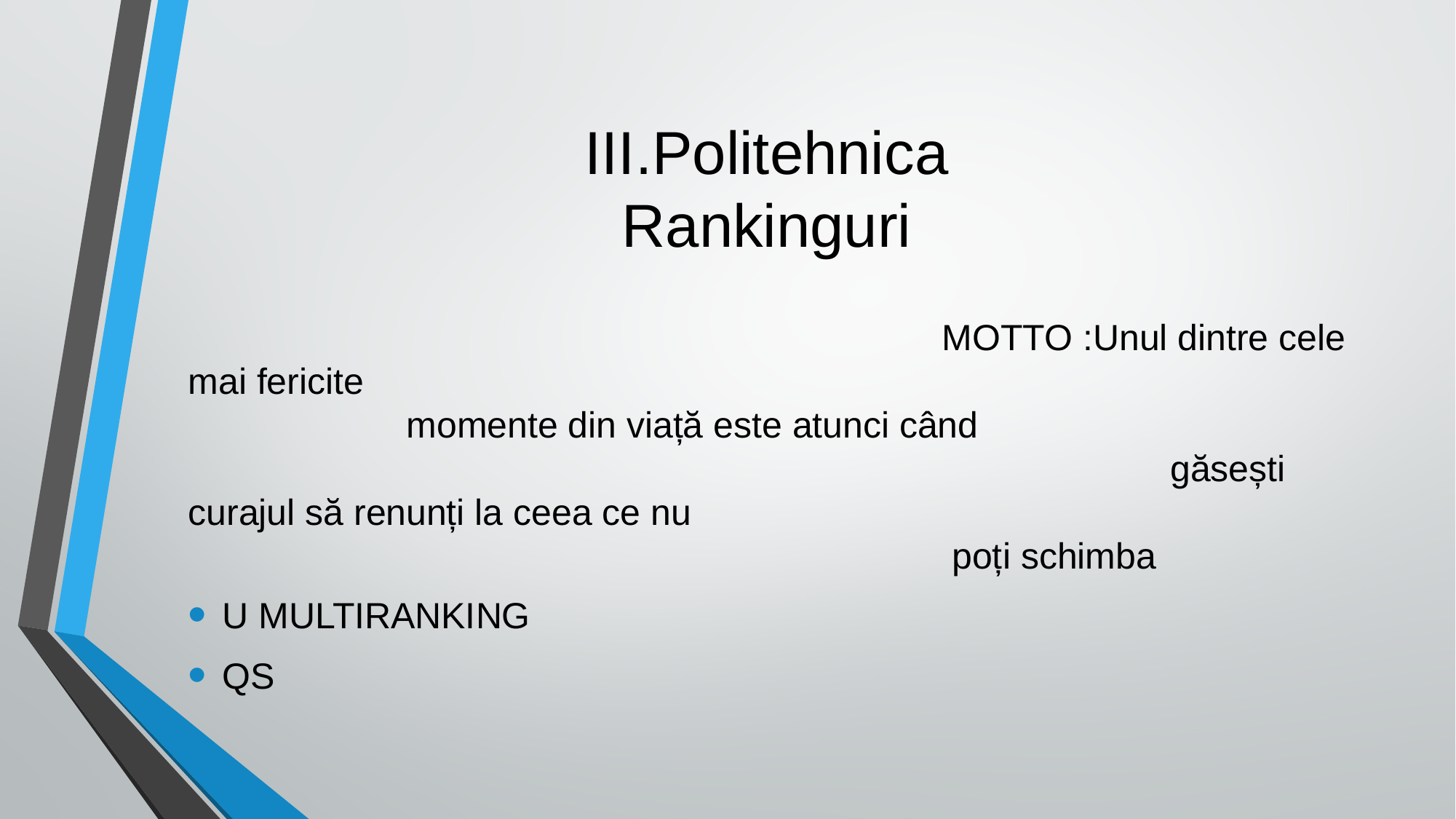

# III.Politehnica Rankinguri
                                                                          MOTTO :Unul dintre cele mai fericite 											momente din viață este atunci când 												găsești curajul să renunți la ceea ce nu 													poți schimba
U MULTIRANKING
QS